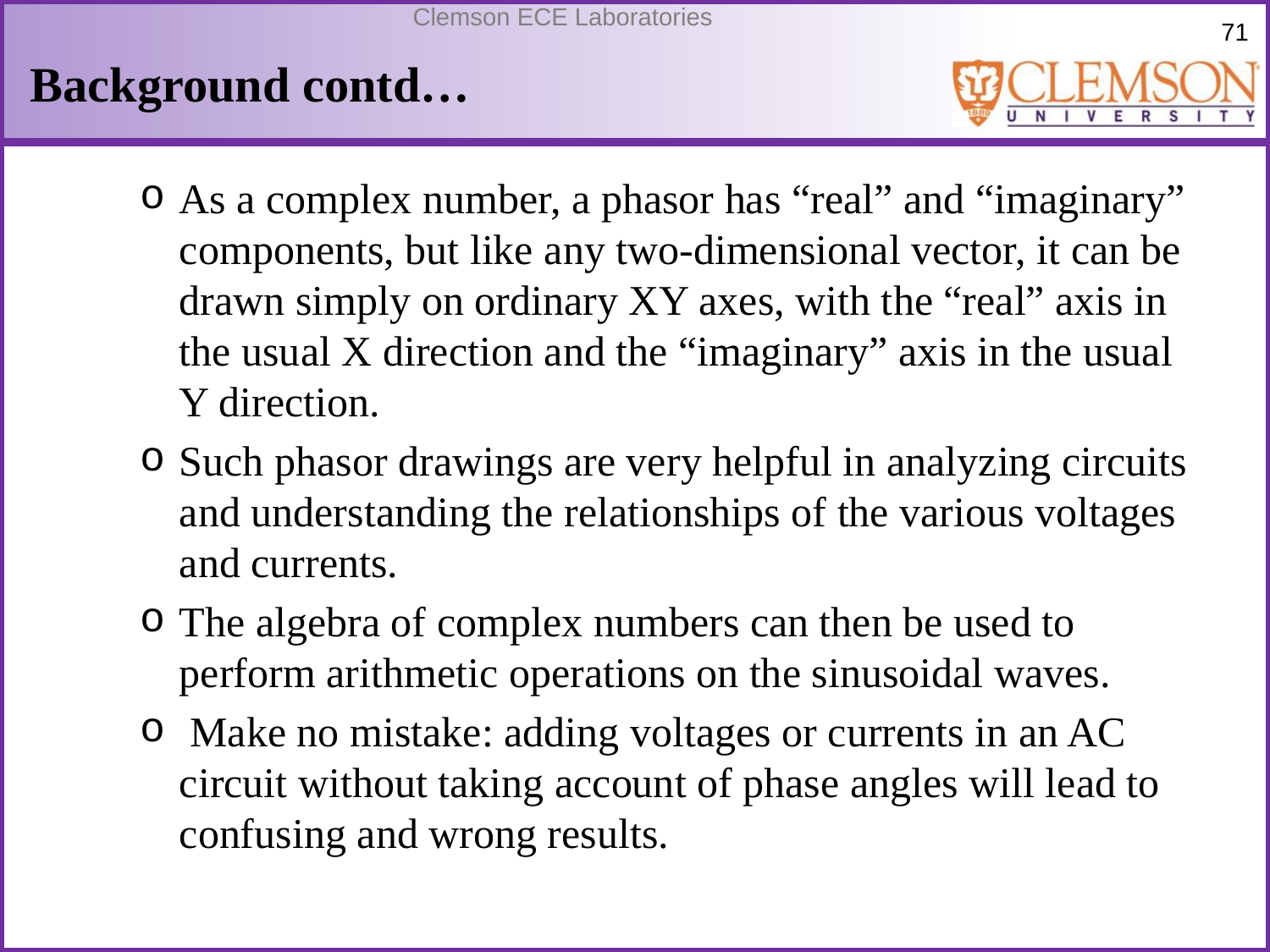

# Background contd…
As a complex number, a phasor has “real” and “imaginary” components, but like any two-dimensional vector, it can be drawn simply on ordinary XY axes, with the “real” axis in the usual X direction and the “imaginary” axis in the usual Y direction.
Such phasor drawings are very helpful in analyzing circuits and understanding the relationships of the various voltages and currents.
The algebra of complex numbers can then be used to perform arithmetic operations on the sinusoidal waves.
 Make no mistake: adding voltages or currents in an AC circuit without taking account of phase angles will lead to confusing and wrong results.